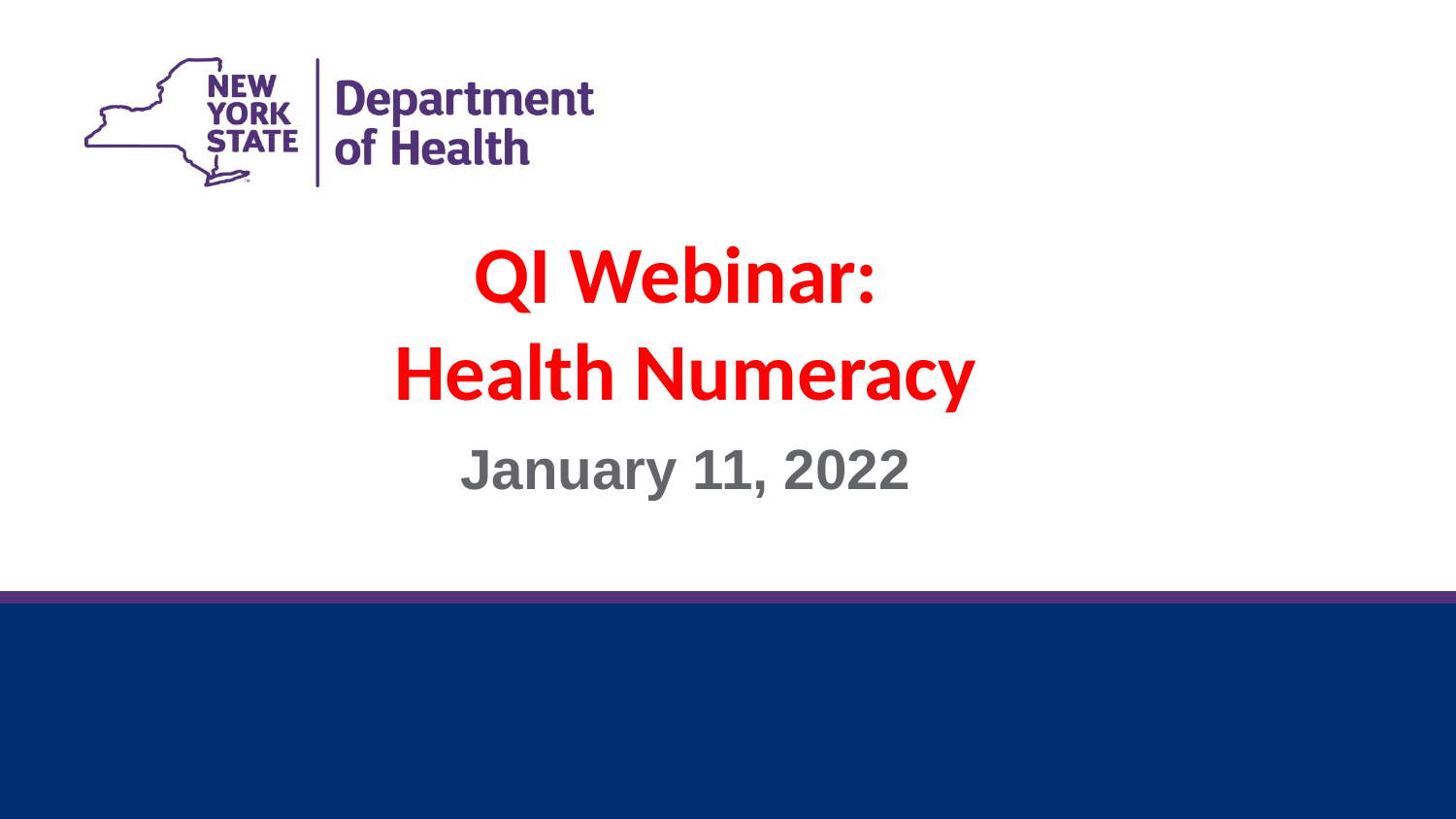

QI Webinar:
Health Numeracy
January 11, 2022